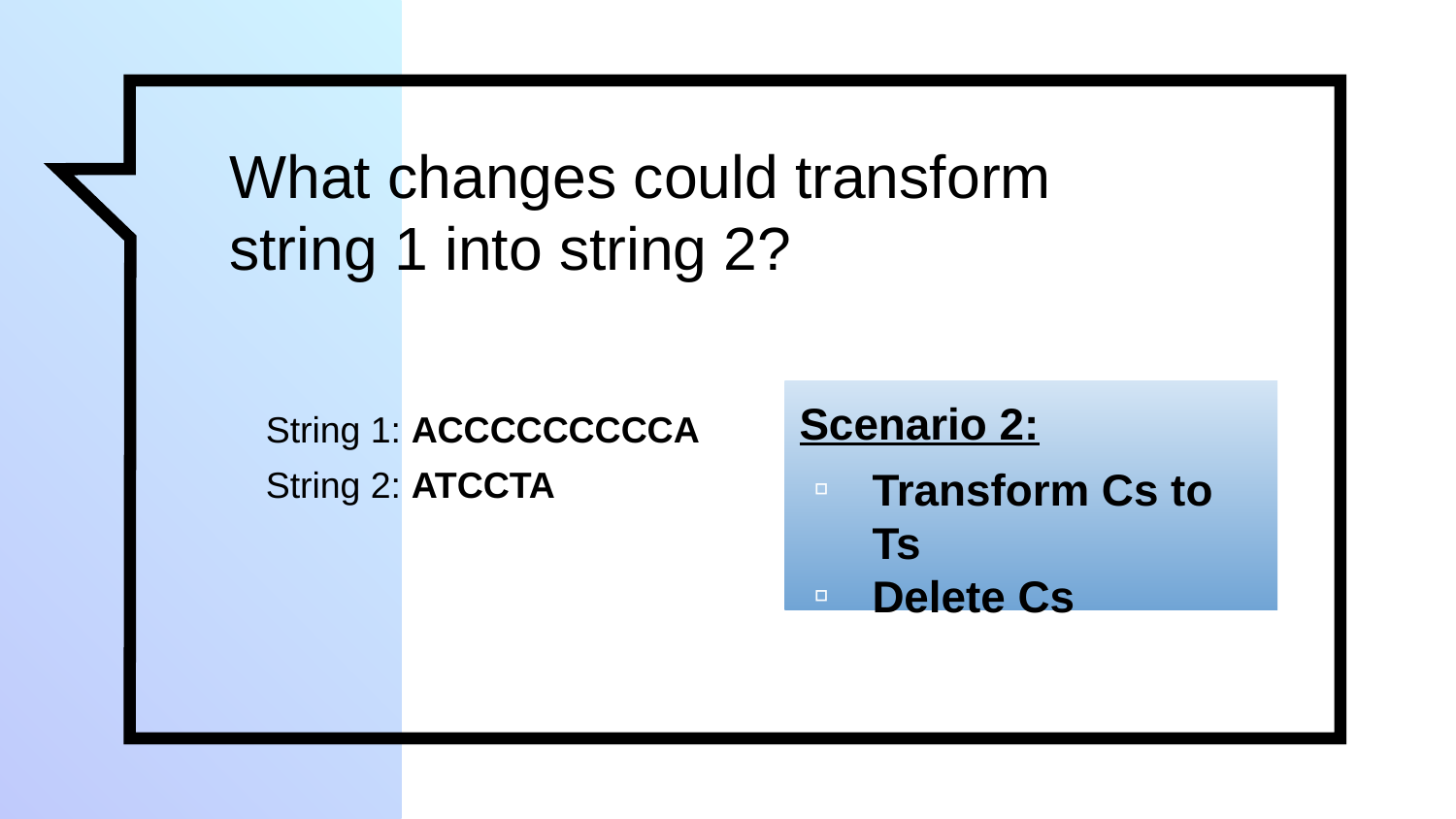

# What changes could transform string 1 into string 2?

Scenario 2:
Transform Cs to Ts
Delete Cs

String 1: ACCCCCCCCCA
String 2: ATCCTA